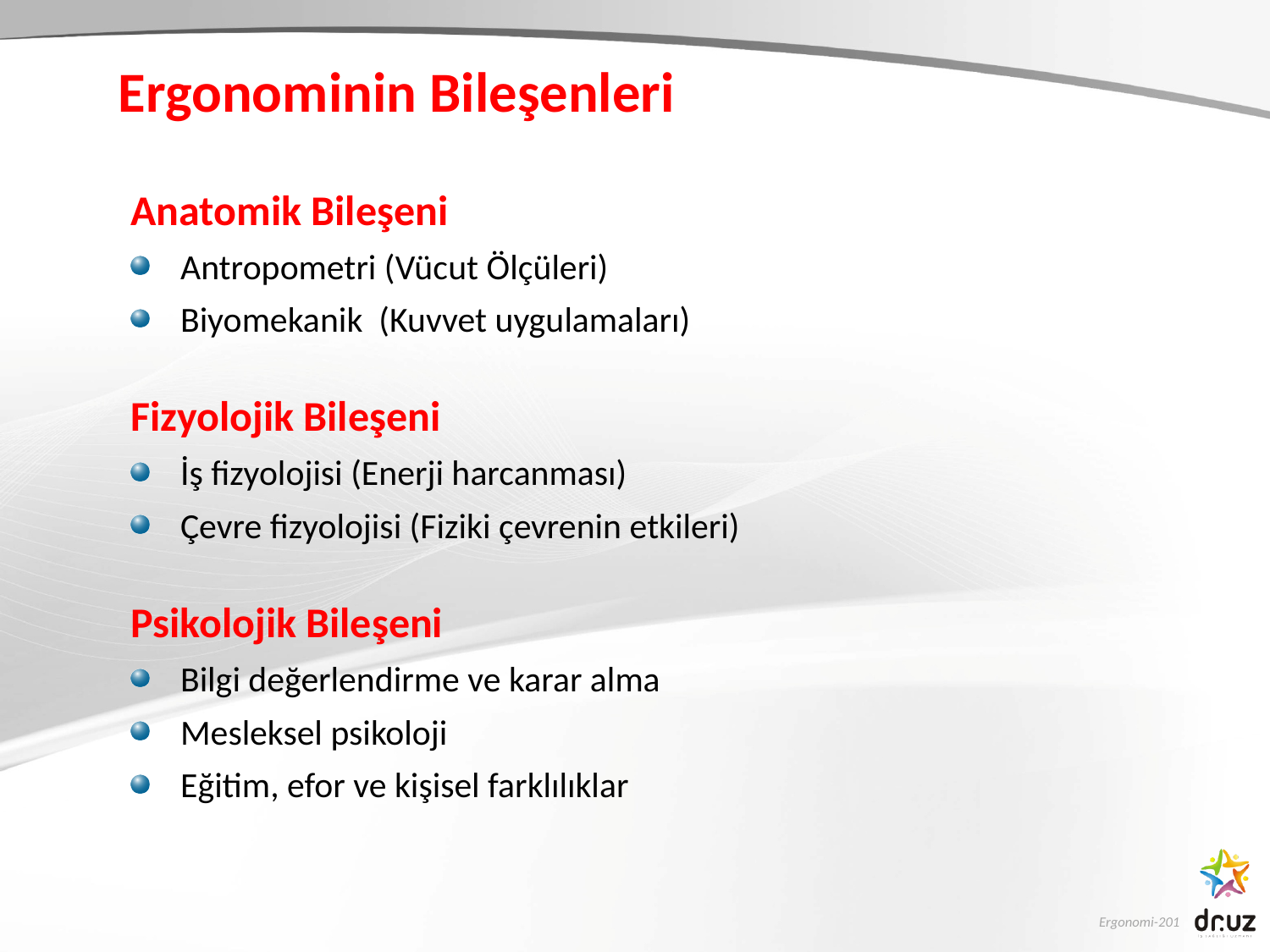

# Ergonominin Bileşenleri
Anatomik Bileşeni
Antropometri (Vücut Ölçüleri)
Biyomekanik  (Kuvvet uygulamaları)

Fizyolojik Bileşeni
İş fizyolojisi (Enerji harcanması)
Çevre fizyolojisi (Fiziki çevrenin etkileri)

Psikolojik Bileşeni
Bilgi değerlendirme ve karar alma
Mesleksel psikoloji
Eğitim, efor ve kişisel farklılıklar